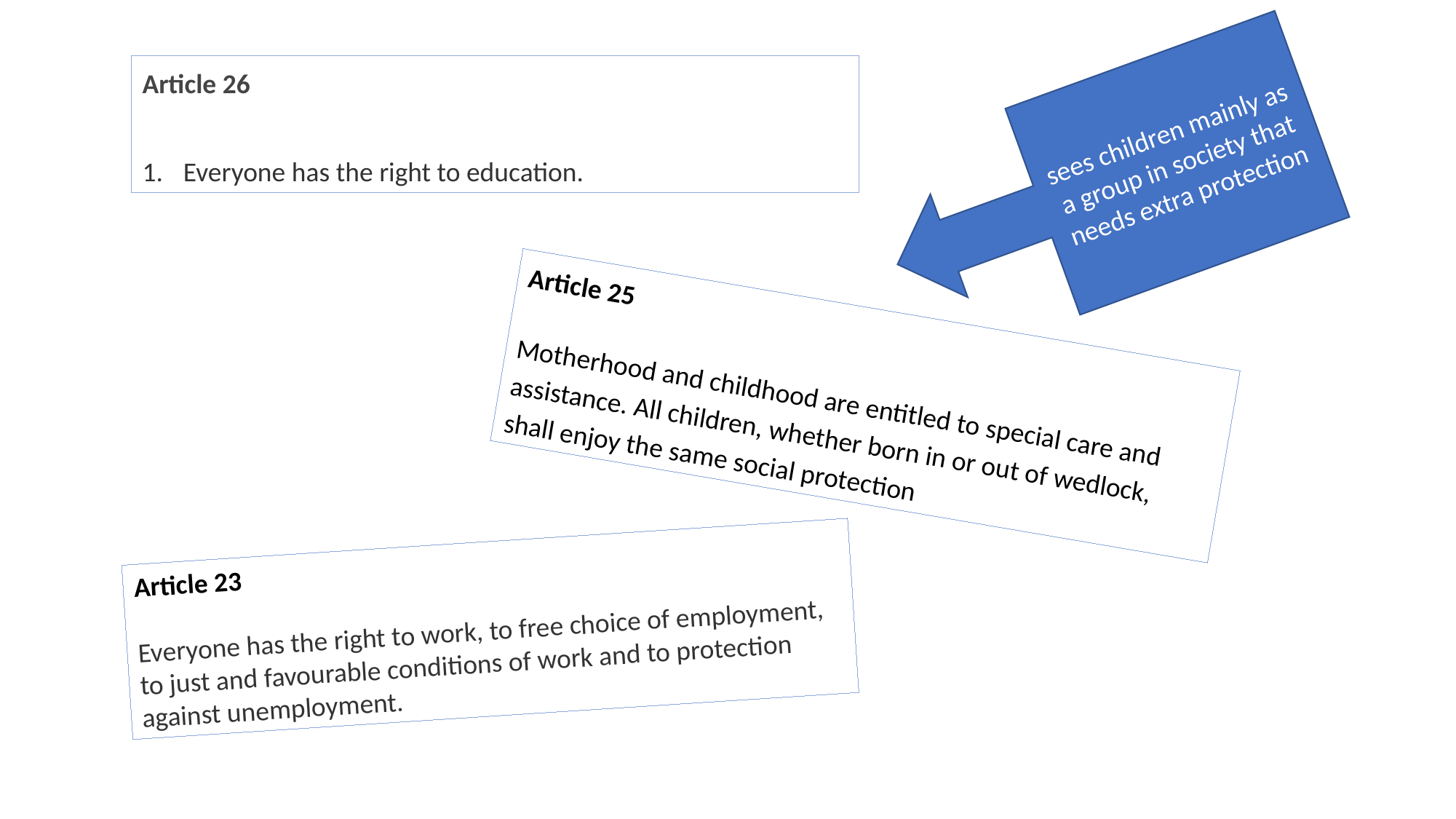

Article 26
Everyone has the right to education.
sees children mainly as a group in society that needs extra protection
Article 25
Motherhood and childhood are entitled to special care and assistance. All children, whether born in or out of wedlock, shall enjoy the same social protection
Article 23

Everyone has the right to work, to free choice of employment, to just and favourable conditions of work and to protection against unemployment.